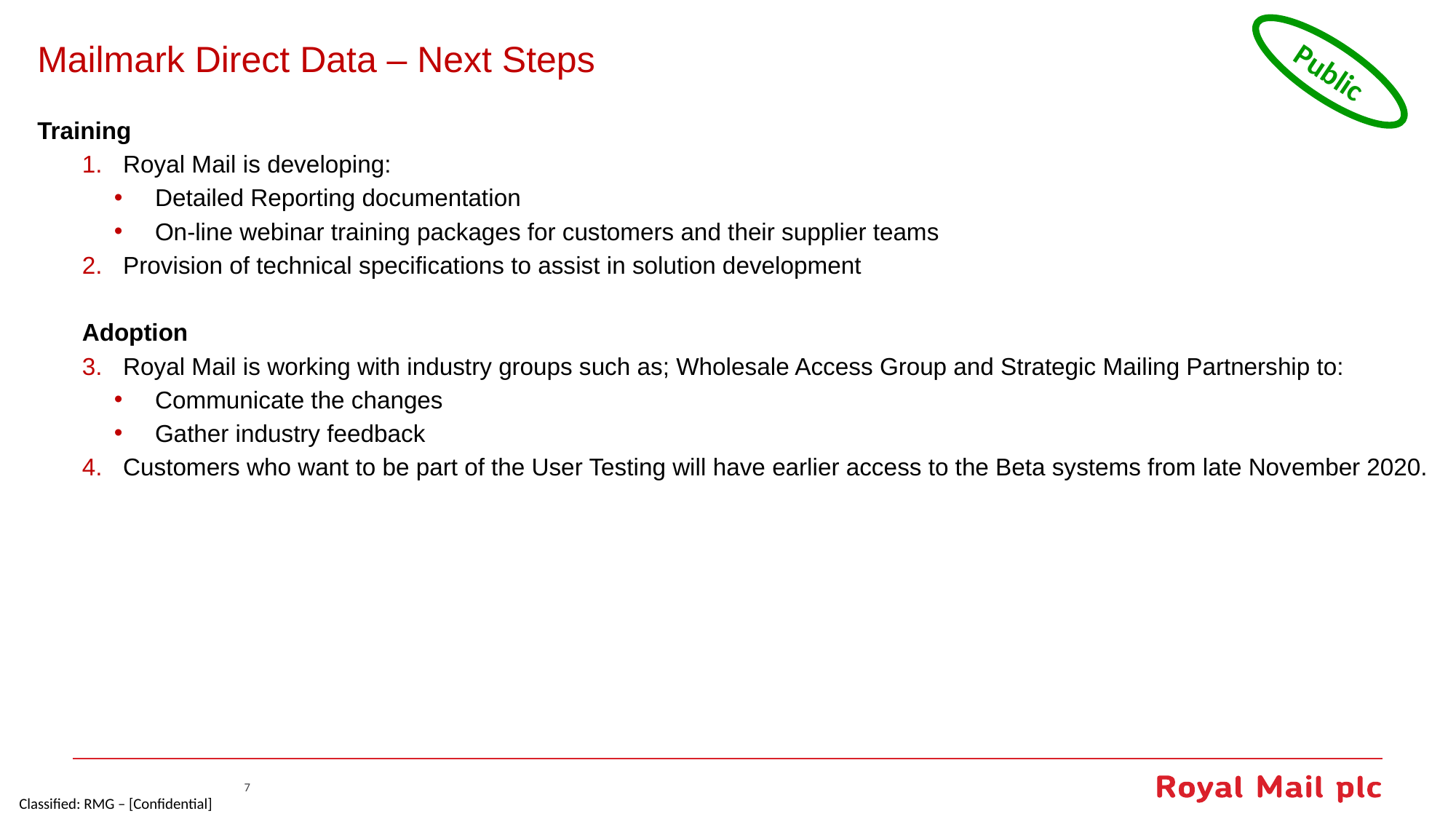

# Mailmark Direct Data – Next Steps
Public
Training
Royal Mail is developing:
Detailed Reporting documentation
On-line webinar training packages for customers and their supplier teams
Provision of technical specifications to assist in solution development

Adoption
Royal Mail is working with industry groups such as; Wholesale Access Group and Strategic Mailing Partnership to:
Communicate the changes
Gather industry feedback
Customers who want to be part of the User Testing will have earlier access to the Beta systems from late November 2020.

7